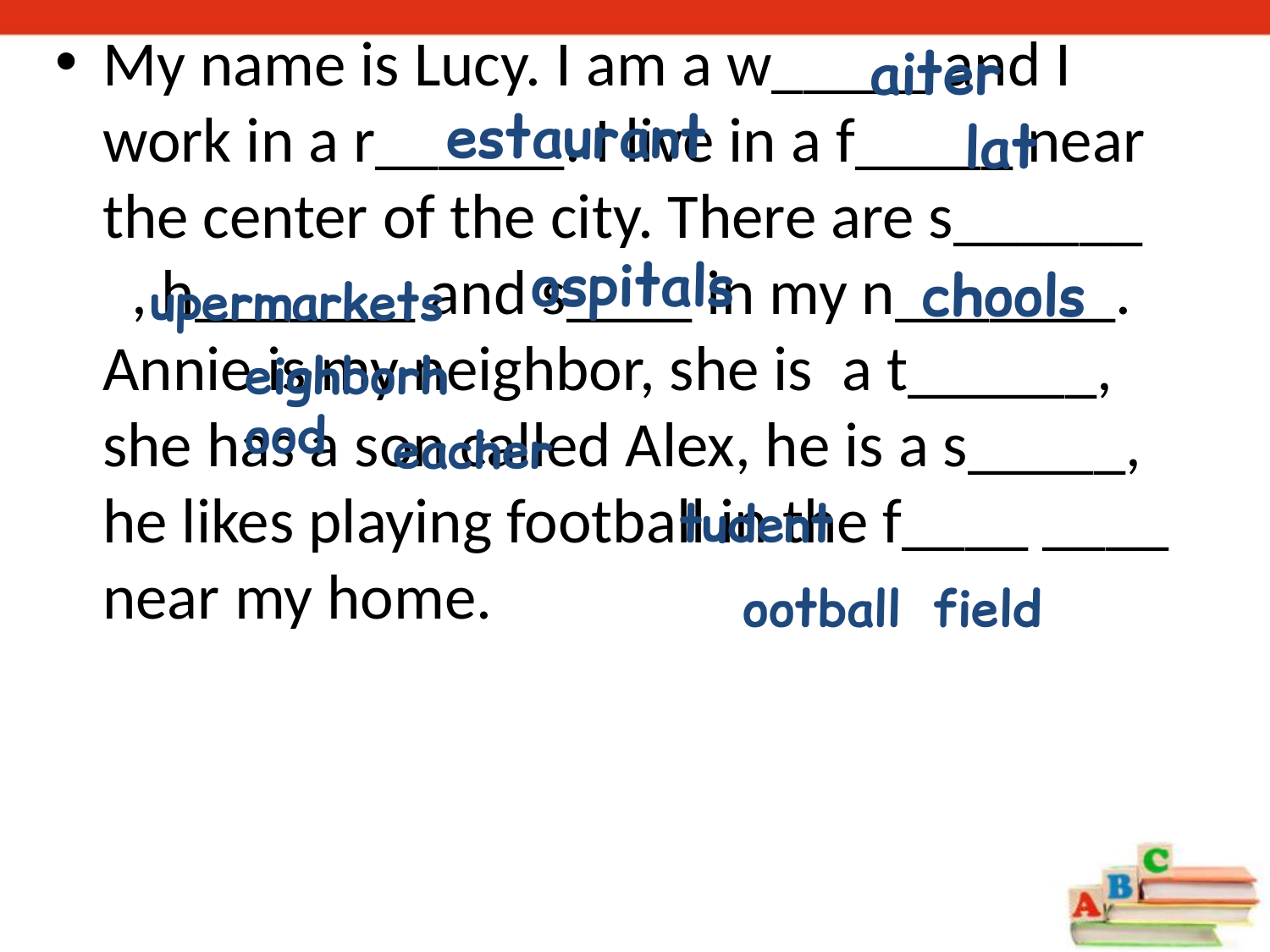

My name is Lucy. I am a w_____ and I work in a r______. I live in a f_____ near the center of the city. There are s______     , h_______ and s____ in my n_______. Annie is my neighbor, she is  a t______, she has a son called Alex, he is a s_____, he likes playing football in the f____ ____ near my home.
aiter
estaurant
lat
ospitals
chools
upermarkets
eighborhood
eacher
tudent
ootball
field